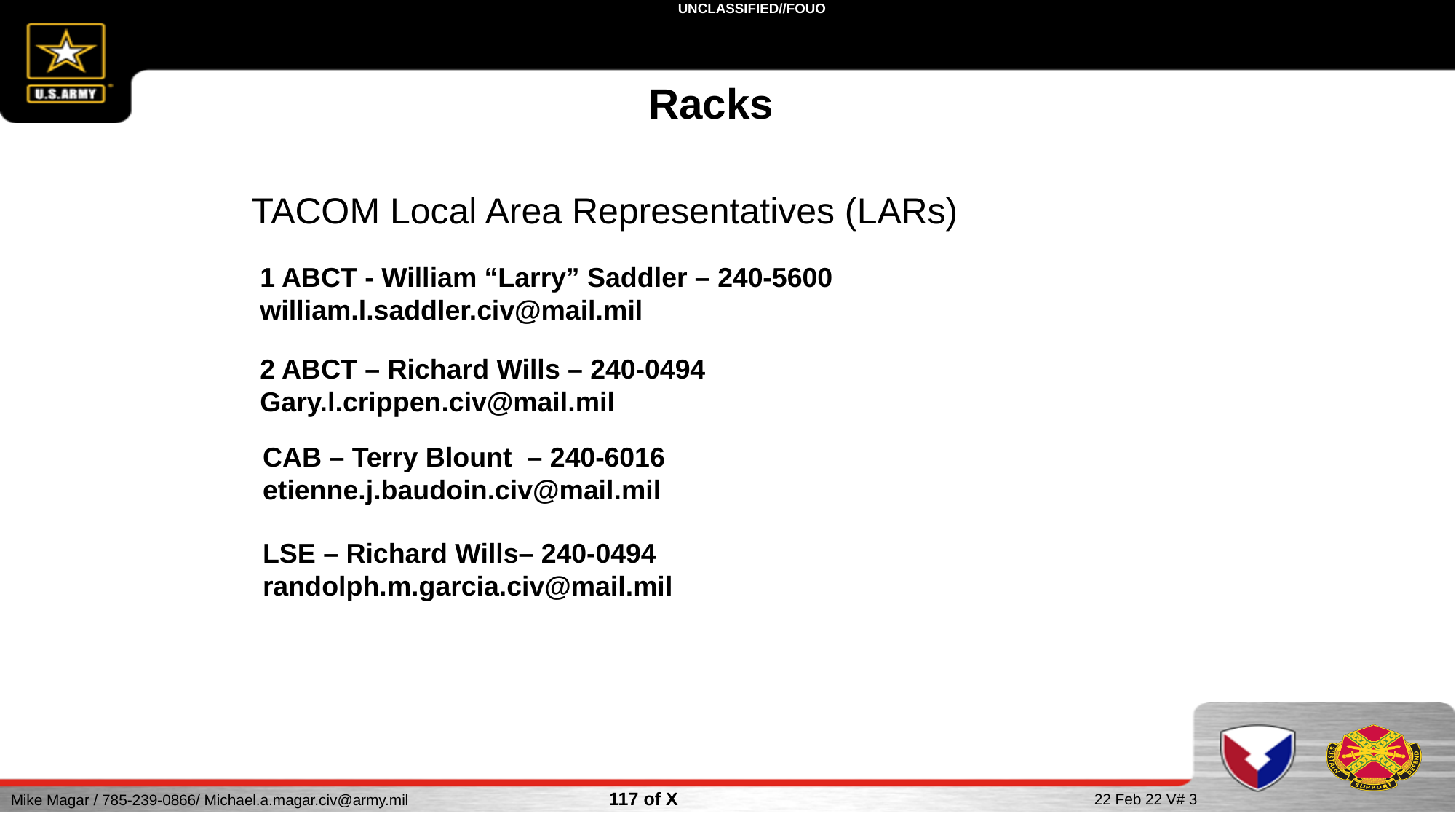

Racks
TACOM Local Area Representatives (LARs)
1 ABCT - William “Larry” Saddler – 240-5600 william.l.saddler.civ@mail.mil

2 ABCT – Richard Wills – 240-0494
Gary.l.crippen.civ@mail.mil

CAB – Terry Blount  – 240-6016
etienne.j.baudoin.civ@mail.mil

LSE – Richard Wills– 240-0494
randolph.m.garcia.civ@mail.mil